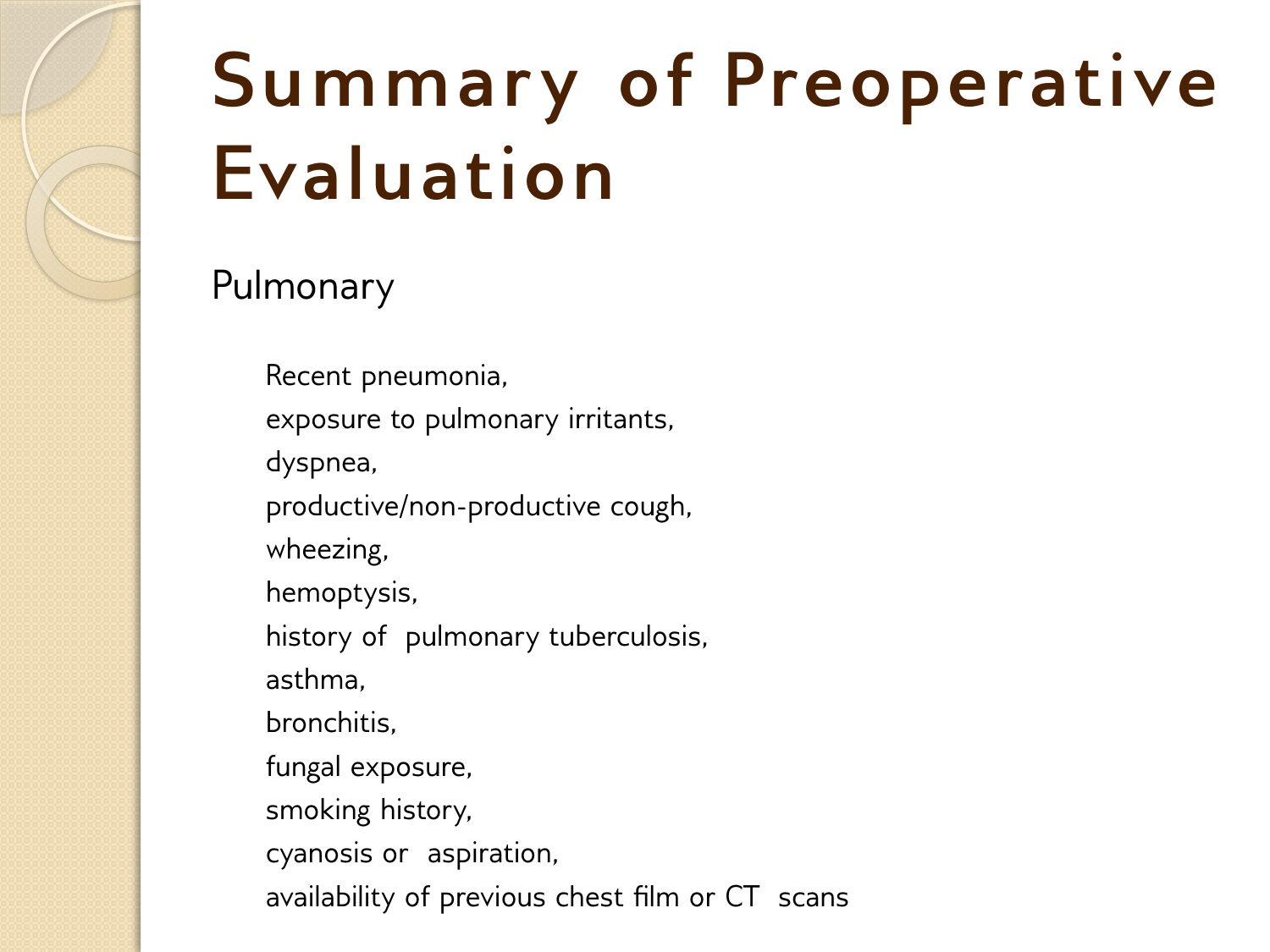

# Summary of Preoperative Evaluation

Pulmonary

Recent pneumonia,
exposure to pulmonary irritants,
dyspnea,
productive/non-productive cough,
wheezing,
hemoptysis,
history of  pulmonary tuberculosis,
asthma,
bronchitis,
fungal exposure,
smoking history,
cyanosis or  aspiration,
availability of previous chest film or CT  scans